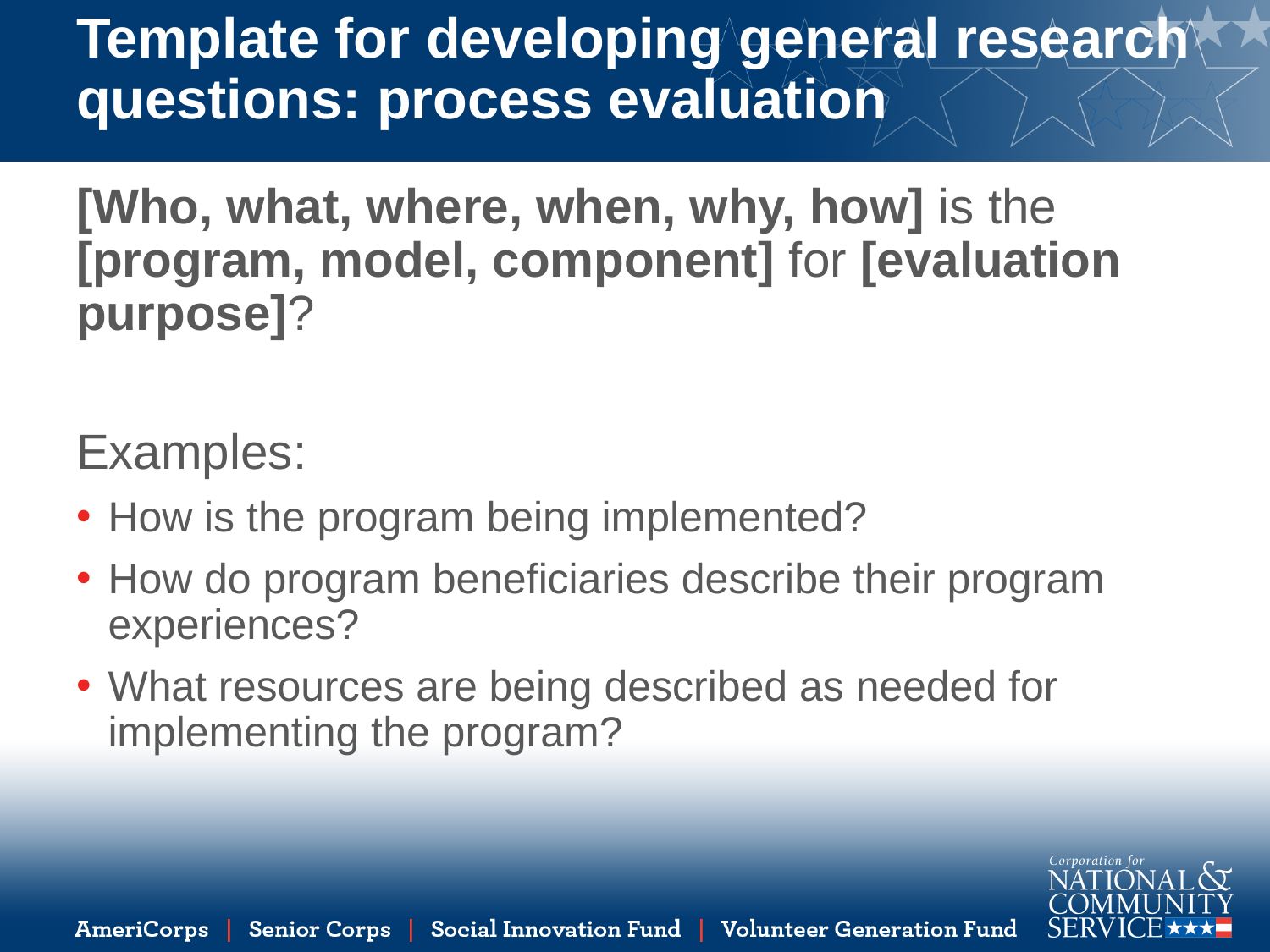

# Template for developing general research questions: process evaluation
[Who, what, where, when, why, how] is the [program, model, component] for [evaluation purpose]?

Examples:
How is the program being implemented?
How do program beneficiaries describe their program experiences?
What resources are being described as needed for implementing the program?